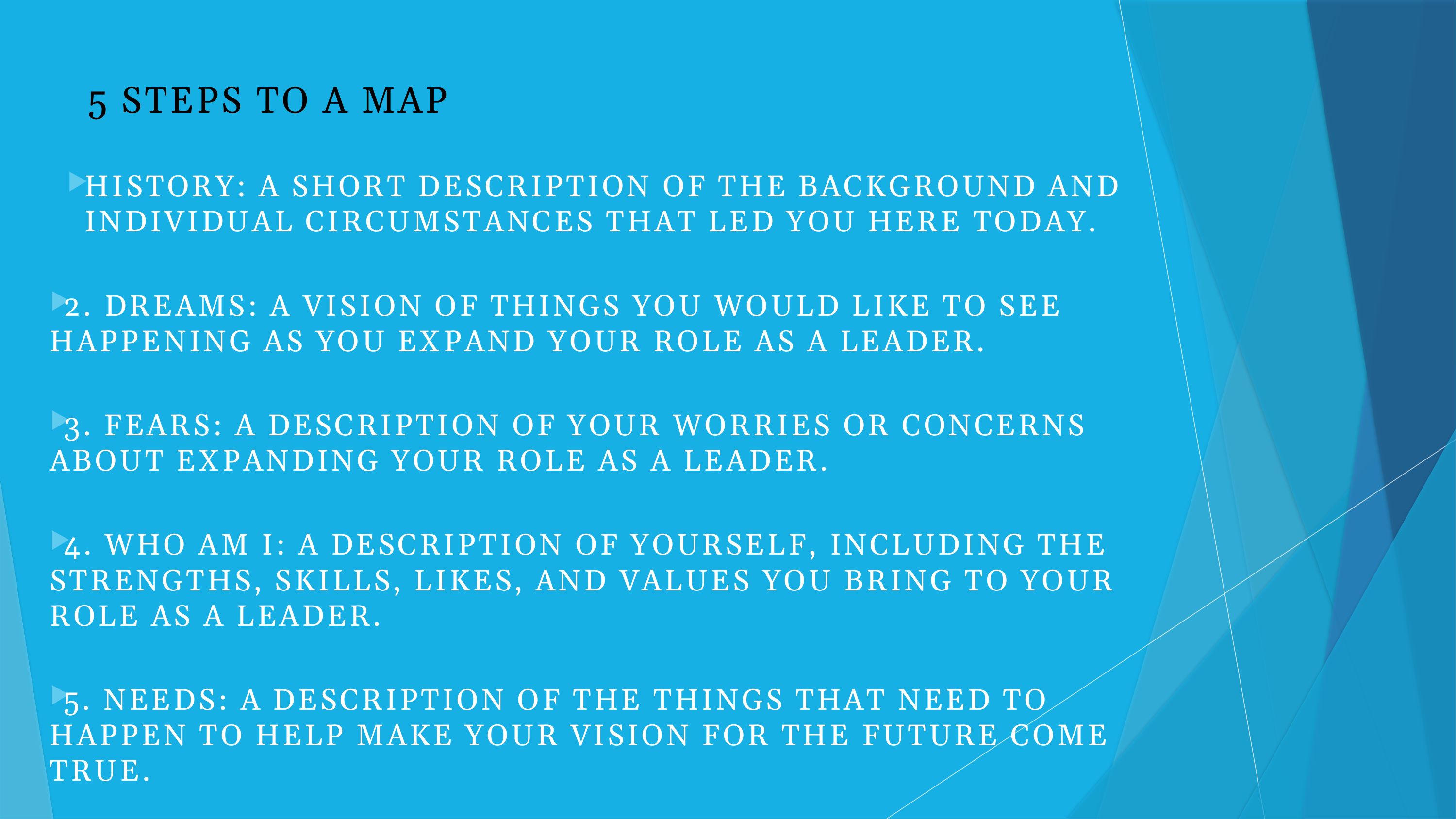

5 STEPS TO A MAP
HISTORY: A SHORT DESCRIPTION OF THE BACKGROUND AND INDIVIDUAL CIRCUMSTANCES THAT LED YOU HERE TODAY.

2. DREAMS: A VISION OF THINGS YOU WOULD LIKE TO SEE HAPPENING AS YOU EXPAND YOUR ROLE AS A LEADER.

3. FEARS: A DESCRIPTION OF YOUR WORRIES OR CONCERNS ABOUT EXPANDING YOUR ROLE AS A LEADER.

4. WHO AM I: A DESCRIPTION OF YOURSELF, INCLUDING THE STRENGTHS, SKILLS, LIKES, AND VALUES YOU BRING TO YOUR ROLE AS A LEADER.

5. NEEDS: A DESCRIPTION OF THE THINGS THAT NEED TO HAPPEN TO HELP MAKE YOUR VISION FOR THE FUTURE COME TRUE.